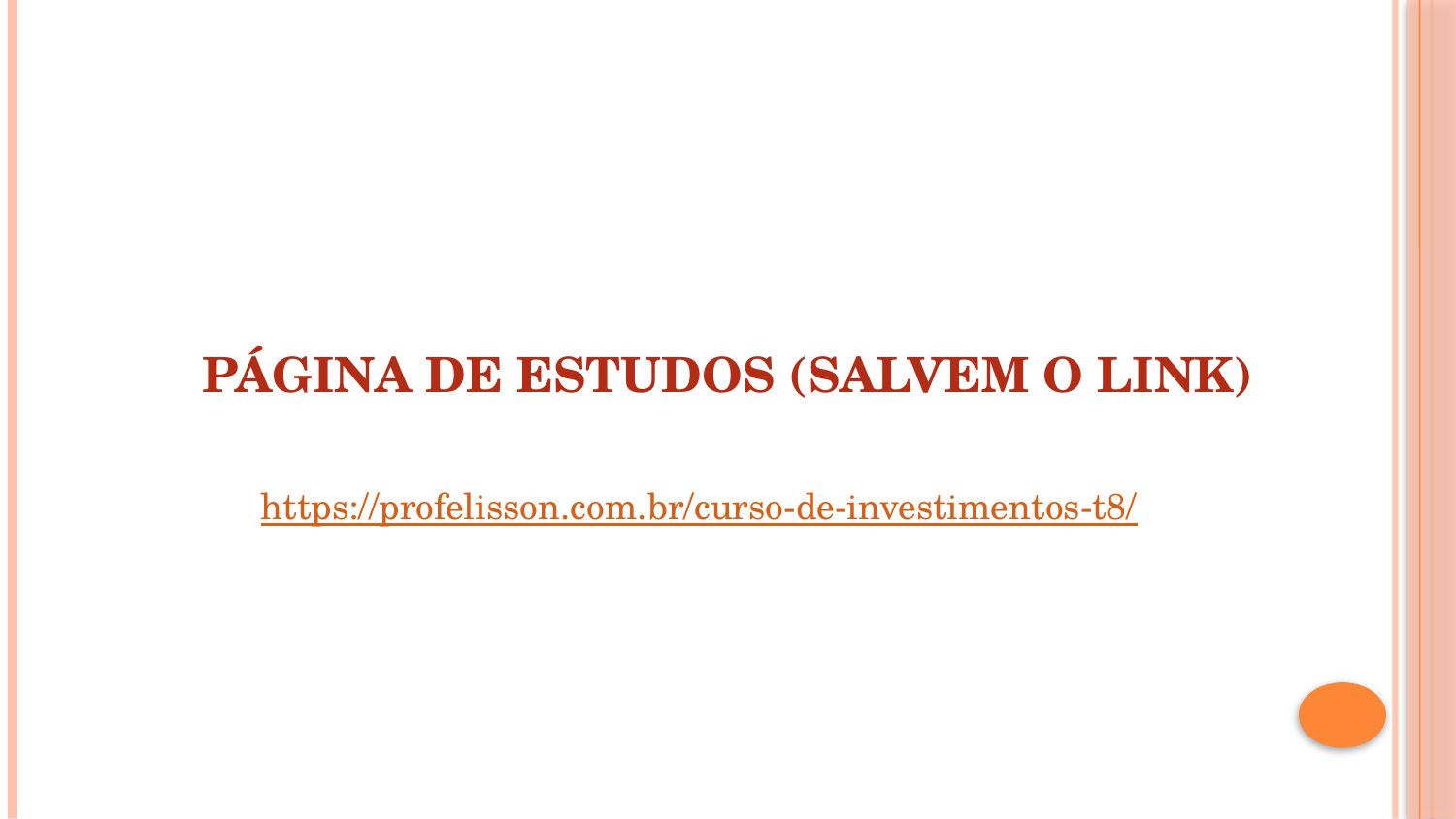

# PÁGINA DE ESTUDOS (SALVEM O LINK)

https://profelisson.com.br/curso-de-investimentos-t8/